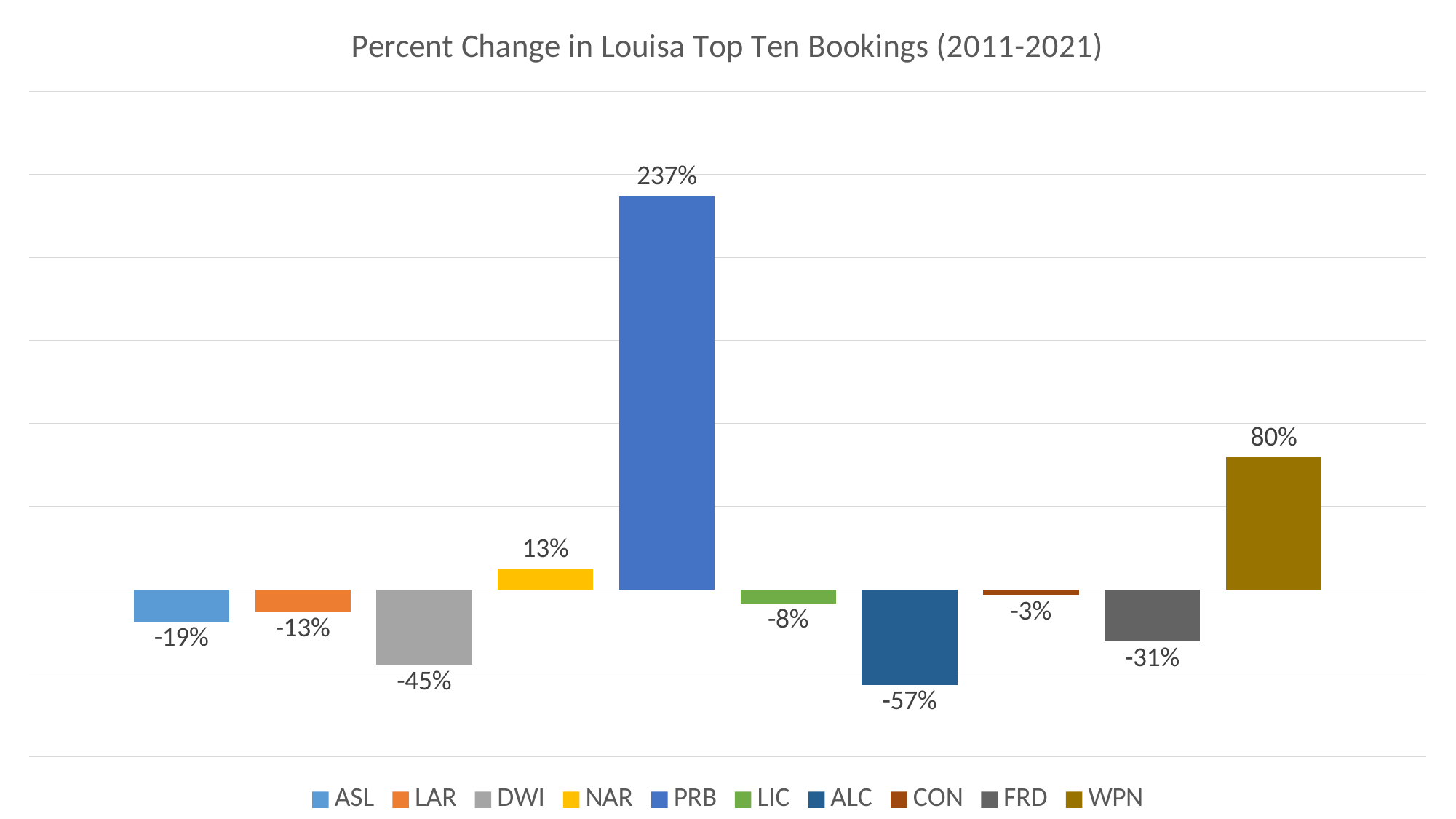

### Chart: Percent Change in Louisa Top Ten Bookings (2011-2021)

| Category | ASL | LAR | DWI | NAR | PRB | LIC | ALC | CON | FRD | WPN |
|---|---|---|---|---|---|---|---|---|---|---|
| % Change 2011-2021 | -0.19 | -0.13 | -0.45 | 0.13 | 2.37 | -0.08 | -0.57 | -0.03 | -0.31 | 0.8 |